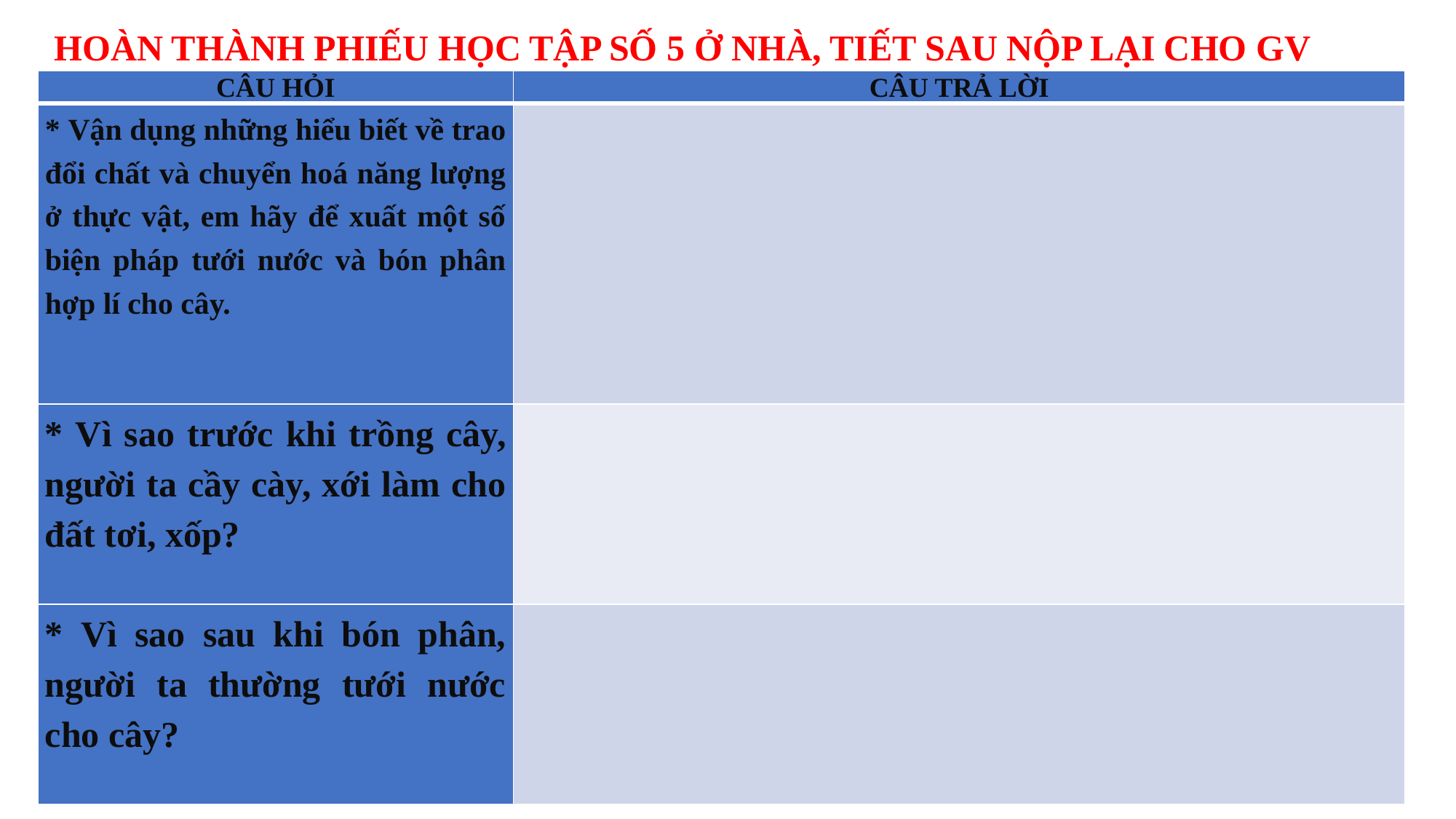

HOÀN THÀNH PHIẾU HỌC TẬP SỐ 5 Ở NHÀ, TIẾT SAU NỘP LẠI CHO GV

| CÂU HỎI | CÂU TRẢ LỜI |
| --- | --- |
| \* Vận dụng những hiểu biết về trao đổi chất và chuyển hoá năng lượng ở thực vật, em hãy để xuất một số biện pháp tưới nước và bón phân hợp lí cho cây. |  |
| \* Vì sao trước khi trồng cây, người ta cầy cày, xới làm cho đất tơi, xốp? |  |
| \* Vì sao sau khi bón phân, người ta thường tưới nước cho cây? |  |